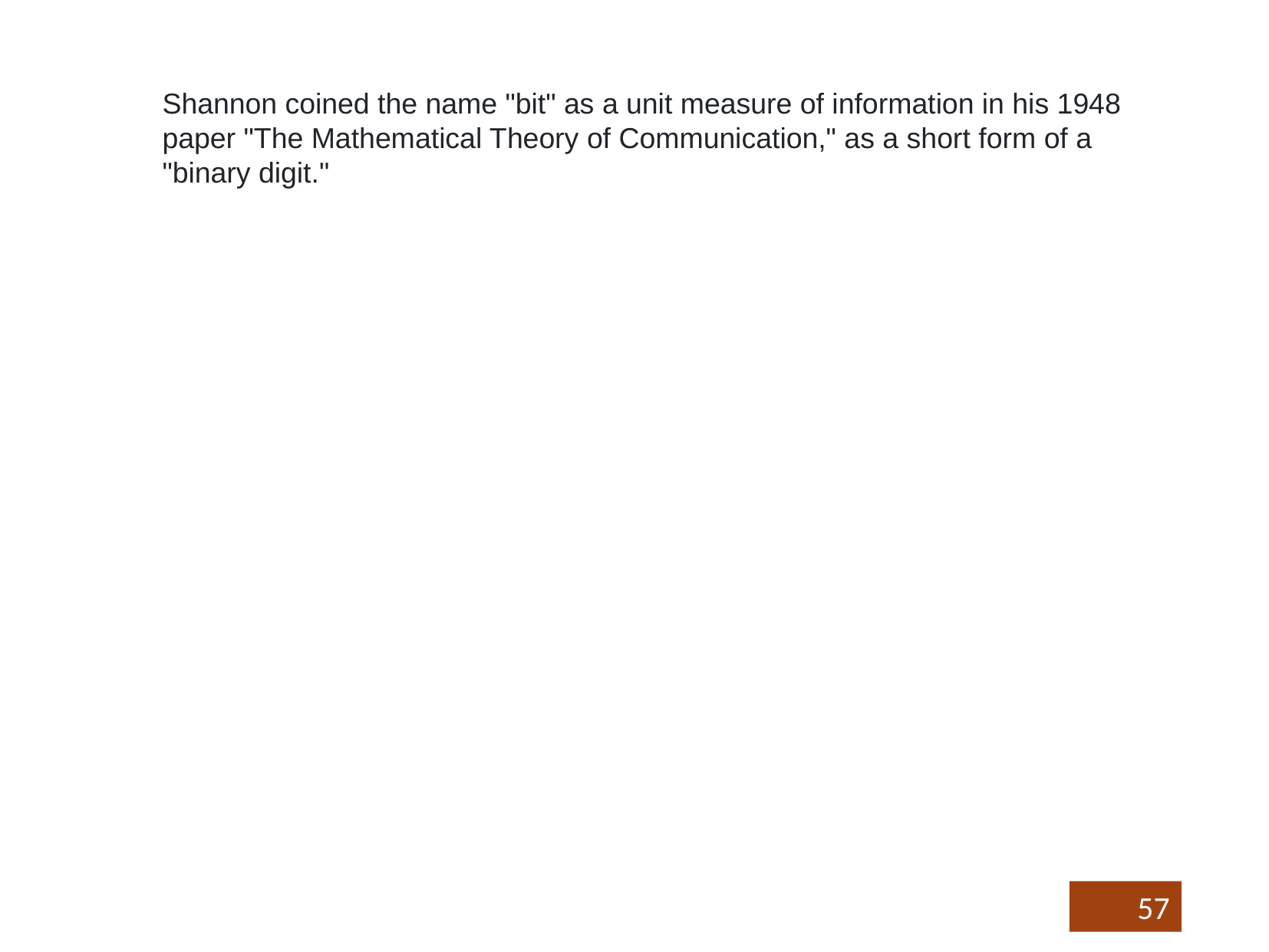

Shannon coined the name "bit" as a unit measure of information in his 1948 paper "The Mathematical Theory of Communication," as a short form of a "binary digit."
57